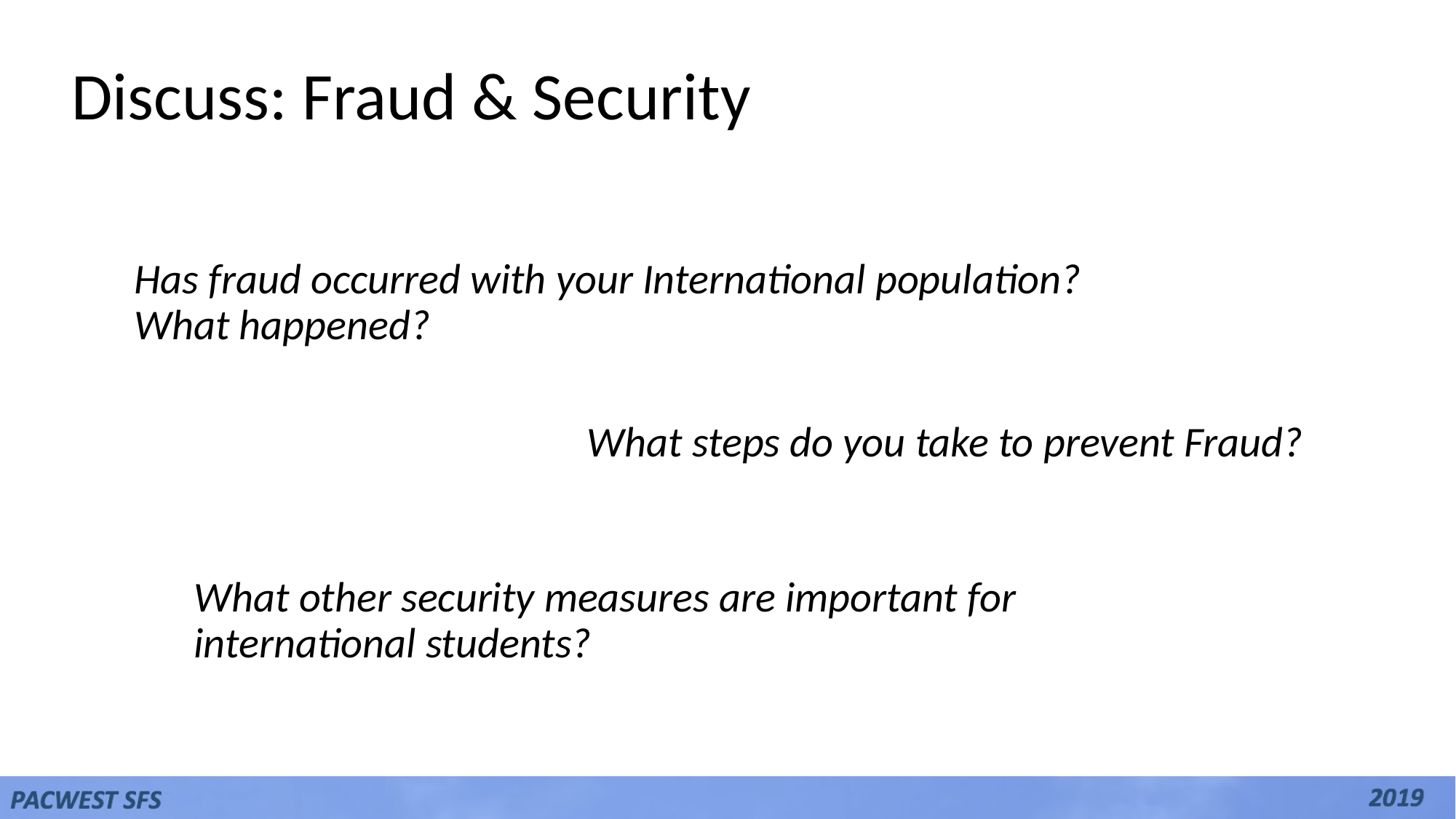

Discuss: Fraud & Security

Has fraud occurred with your International population? What happened?

What steps do you take to prevent Fraud?
What other security measures are important for international students?